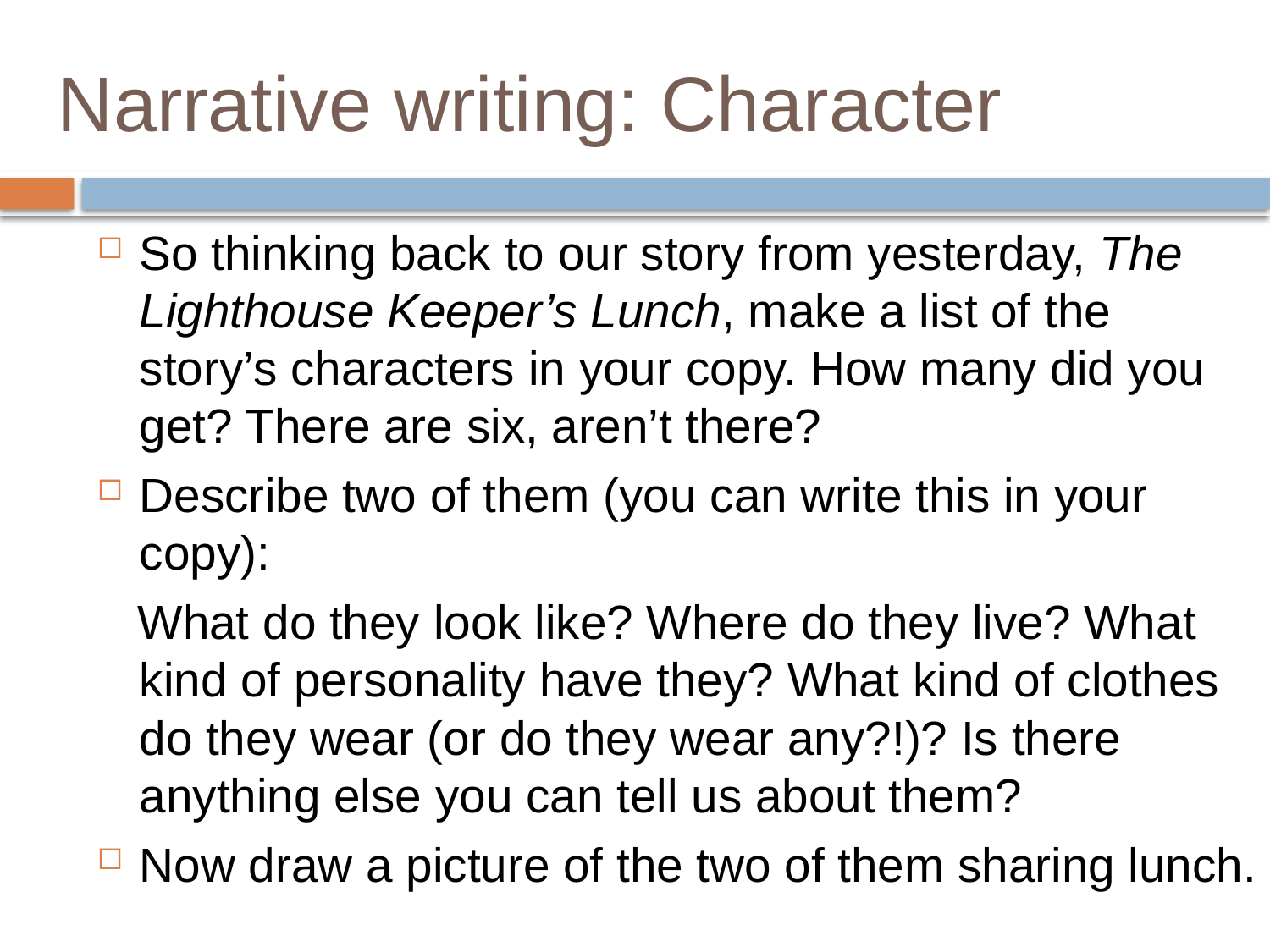

# Narrative writing: Character
So thinking back to our story from yesterday, The Lighthouse Keeper’s Lunch, make a list of the story’s characters in your copy. How many did you get? There are six, aren’t there?
Describe two of them (you can write this in your copy):
   What do they look like? Where do they live? What kind of personality have they? What kind of clothes do they wear (or do they wear any?!)? Is there anything else you can tell us about them?
Now draw a picture of the two of them sharing lunch.